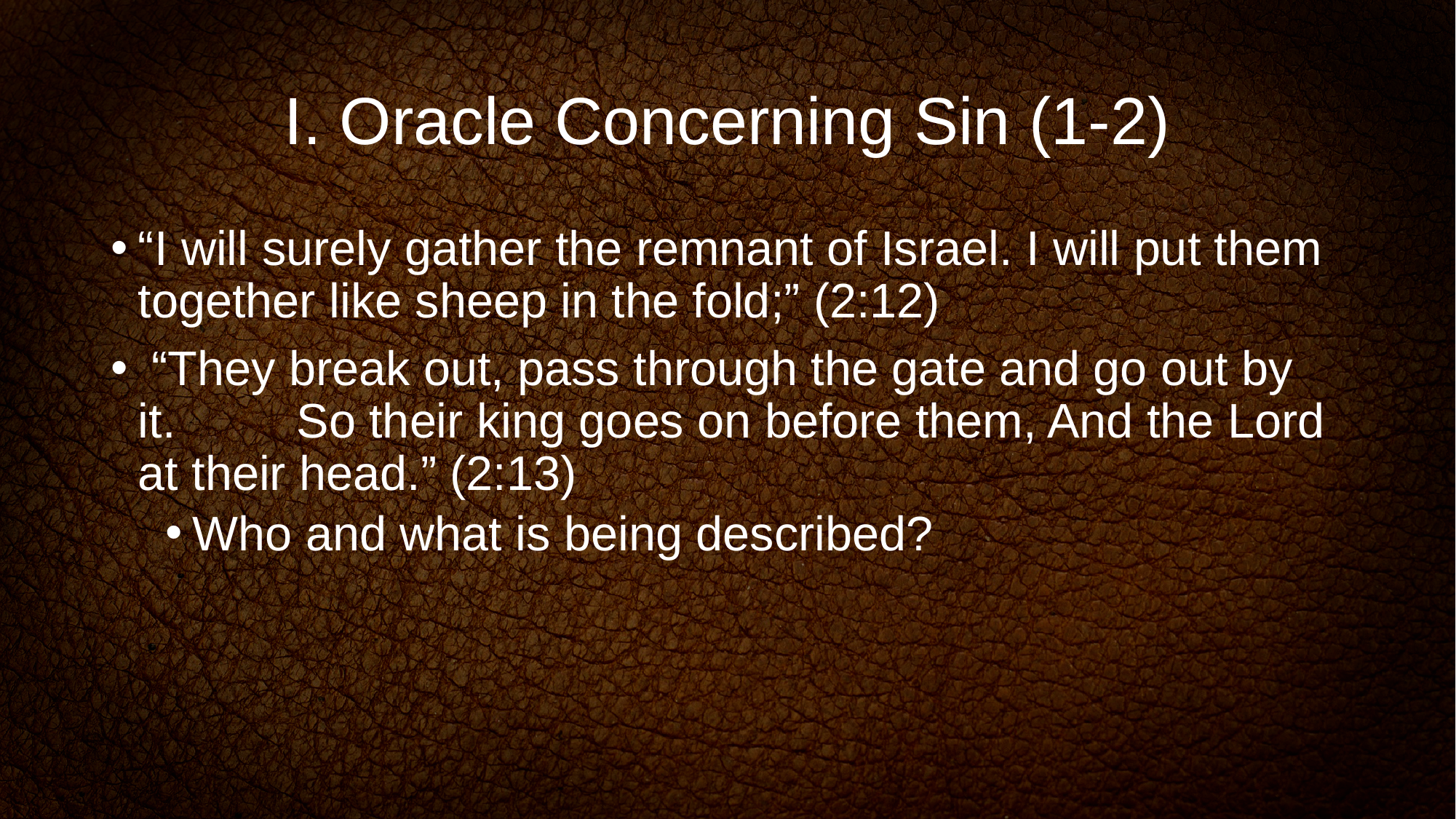

# I. Oracle Concerning Sin (1-2)
“I will surely gather the remnant of Israel. I will put them together like sheep in the fold;” (2:12)
 “They break out, pass through the gate and go out by it.         So their king goes on before them, And the Lord at their head.” (2:13)
Who and what is being described?